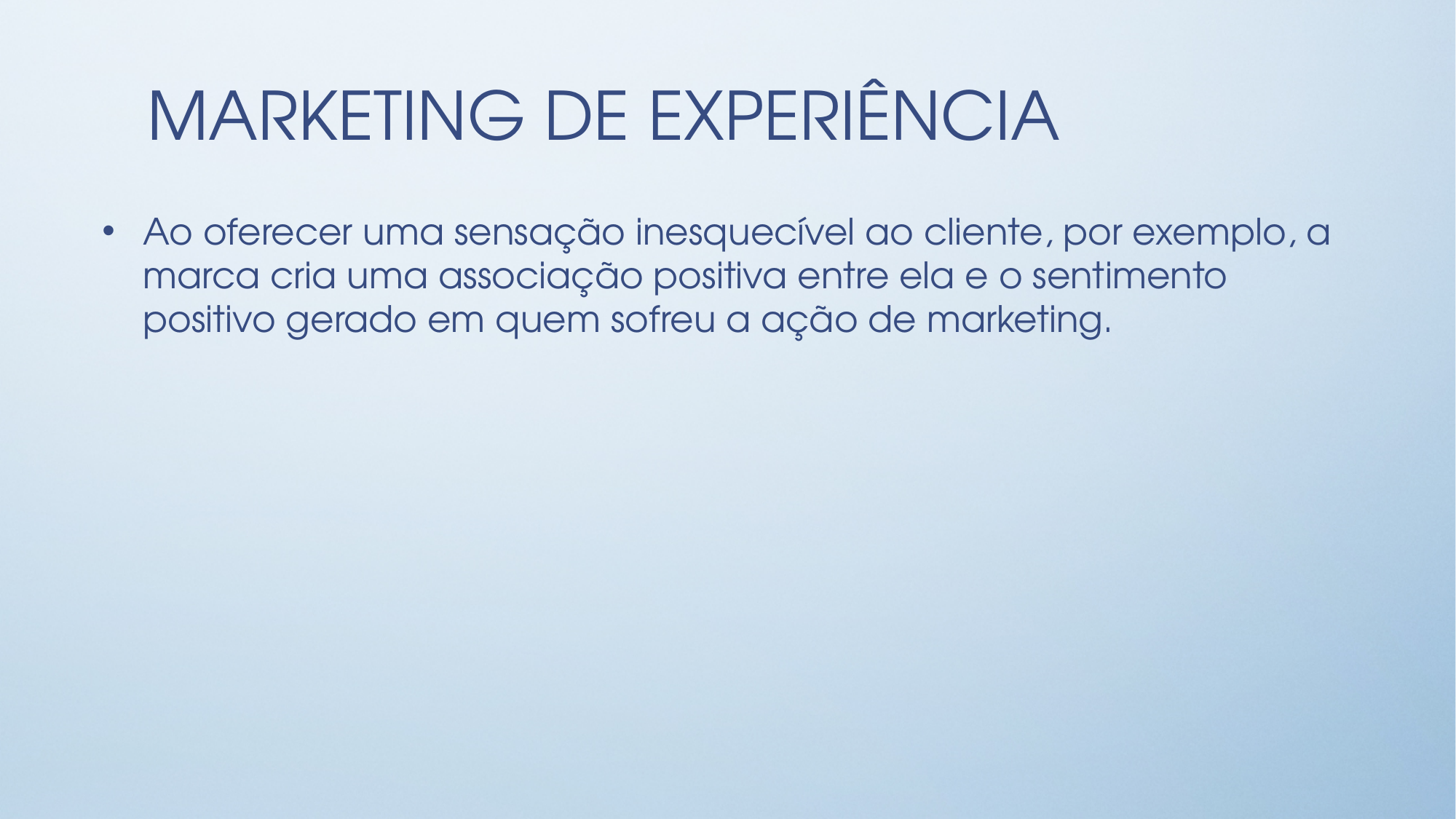

MARKETING DE EXPERIÊNCIA
Ao oferecer uma sensação inesquecível ao cliente, por exemplo, a marca cria uma associação positiva entre ela e o sentimento positivo gerado em quem sofreu a ação de marketing.